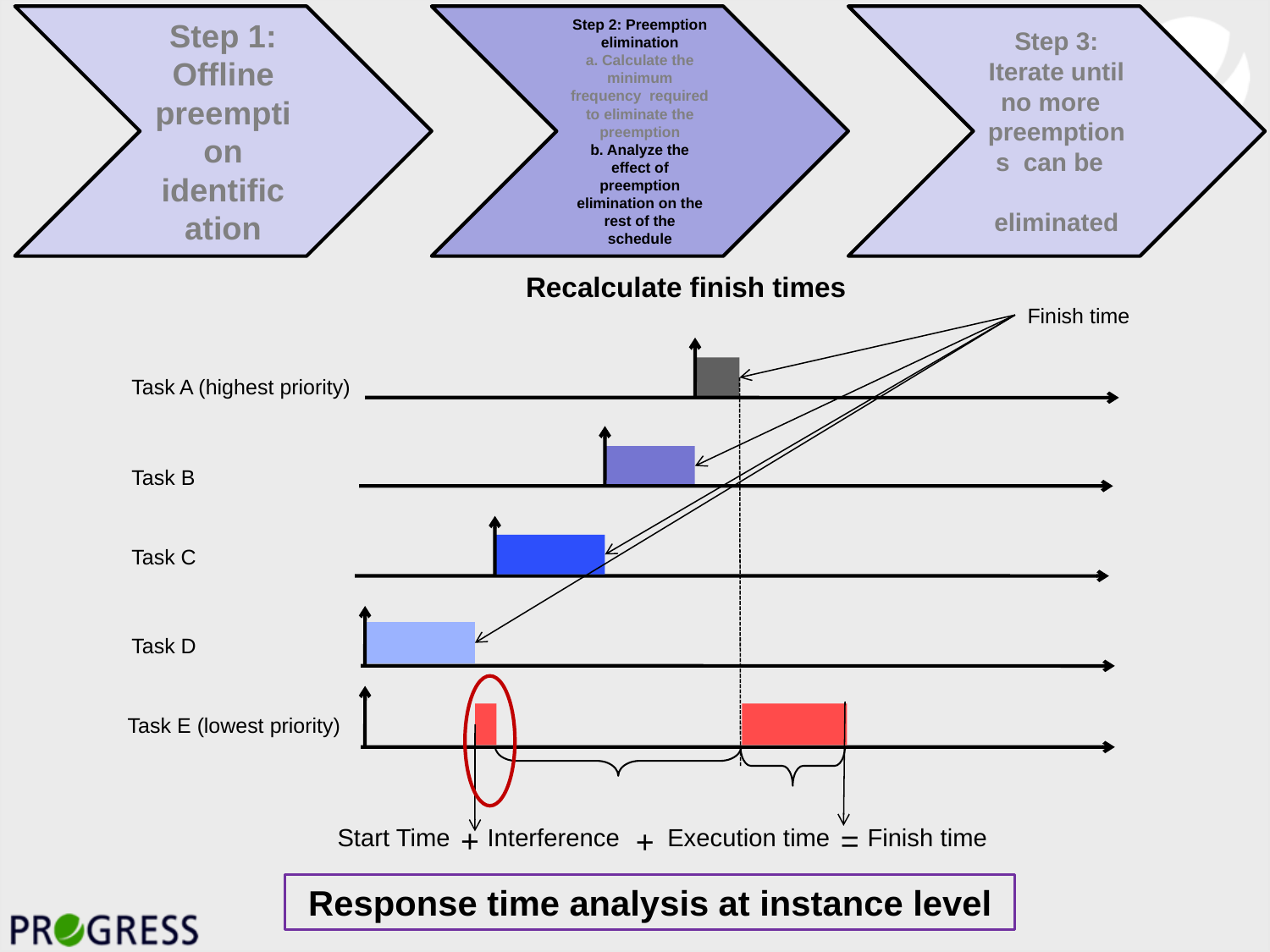

Step 1: Offline preemption identification
Step 2: Preemption elimination
a. Calculate the minimum frequency  required to eliminate the preemption
b. Analyze the effect of preemption elimination on the rest of the schedule
# Recalculate finish times
Finish time

Task A (highest priority)

Task B

Task C

Task D

Task E (lowest priority)

+
=
Start Time
Interference
+
Execution time
Finish time
Response time analysis at instance level